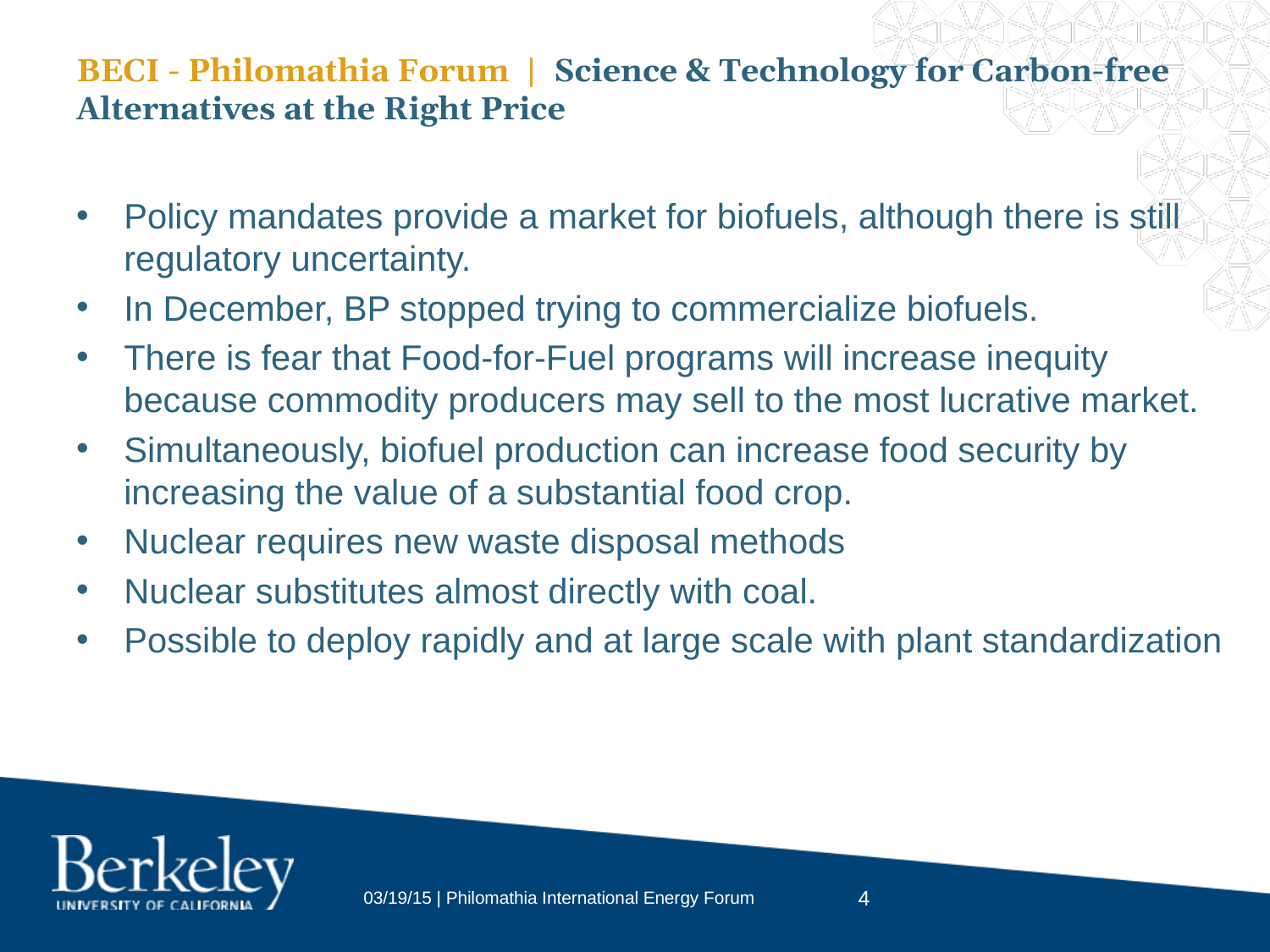

BECI - Philomathia Forum  |  Science & Technology for Carbon-free Alternatives at the Right Price
Policy mandates provide a market for biofuels, although there is still regulatory uncertainty.
In December, BP stopped trying to commercialize biofuels.
There is fear that Food-for-Fuel programs will increase inequity because commodity producers may sell to the most lucrative market.
Simultaneously, biofuel production can increase food security by increasing the value of a substantial food crop.
Nuclear requires new waste disposal methods
Nuclear substitutes almost directly with coal.
Possible to deploy rapidly and at large scale with plant standardization